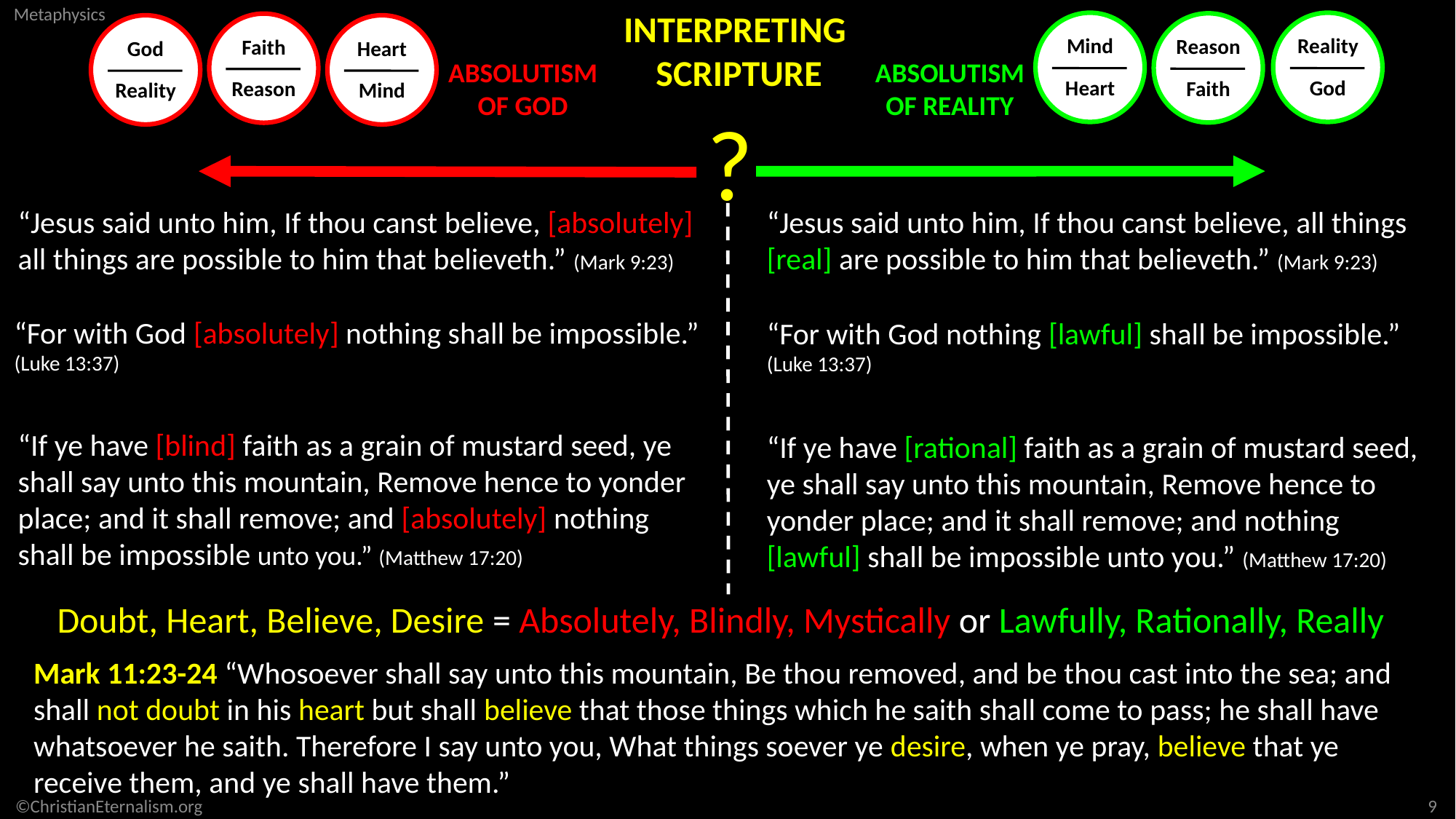

INTERPRETING
SCRIPTURE

Mind

Heart

Reality

God

Reason

Faith

Faith

Reason

Heart

Mind

God

Reality

ABSOLUTISM OF GOD
ABSOLUTISM OF REALITY
?

“Jesus said unto him, If thou canst believe, [absolutely] all things are possible to him that believeth.” (Mark 9:23)
“Jesus said unto him, If thou canst believe, all things [real] are possible to him that believeth.” (Mark 9:23)
“For with God [absolutely] nothing shall be impossible.” (Luke 13:37)
“For with God nothing [lawful] shall be impossible.” (Luke 13:37)
“If ye have [blind] faith as a grain of mustard seed, ye shall say unto this mountain, Remove hence to yonder place; and it shall remove; and [absolutely] nothing shall be impossible unto you.” (Matthew 17:20)
“If ye have [rational] faith as a grain of mustard seed, ye shall say unto this mountain, Remove hence to yonder place; and it shall remove; and nothing [lawful] shall be impossible unto you.” (Matthew 17:20)
Doubt, Heart, Believe, Desire = Absolutely, Blindly, Mystically or Lawfully, Rationally, Really
Mark 11:23-24 “Whosoever shall say unto this mountain, Be thou removed, and be thou cast into the sea; and shall not doubt in his heart but shall believe that those things which he saith shall come to pass; he shall have whatsoever he saith. Therefore I say unto you, What things soever ye desire, when ye pray, believe that ye receive them, and ye shall have them.”
9
©ChristianEternalism.org